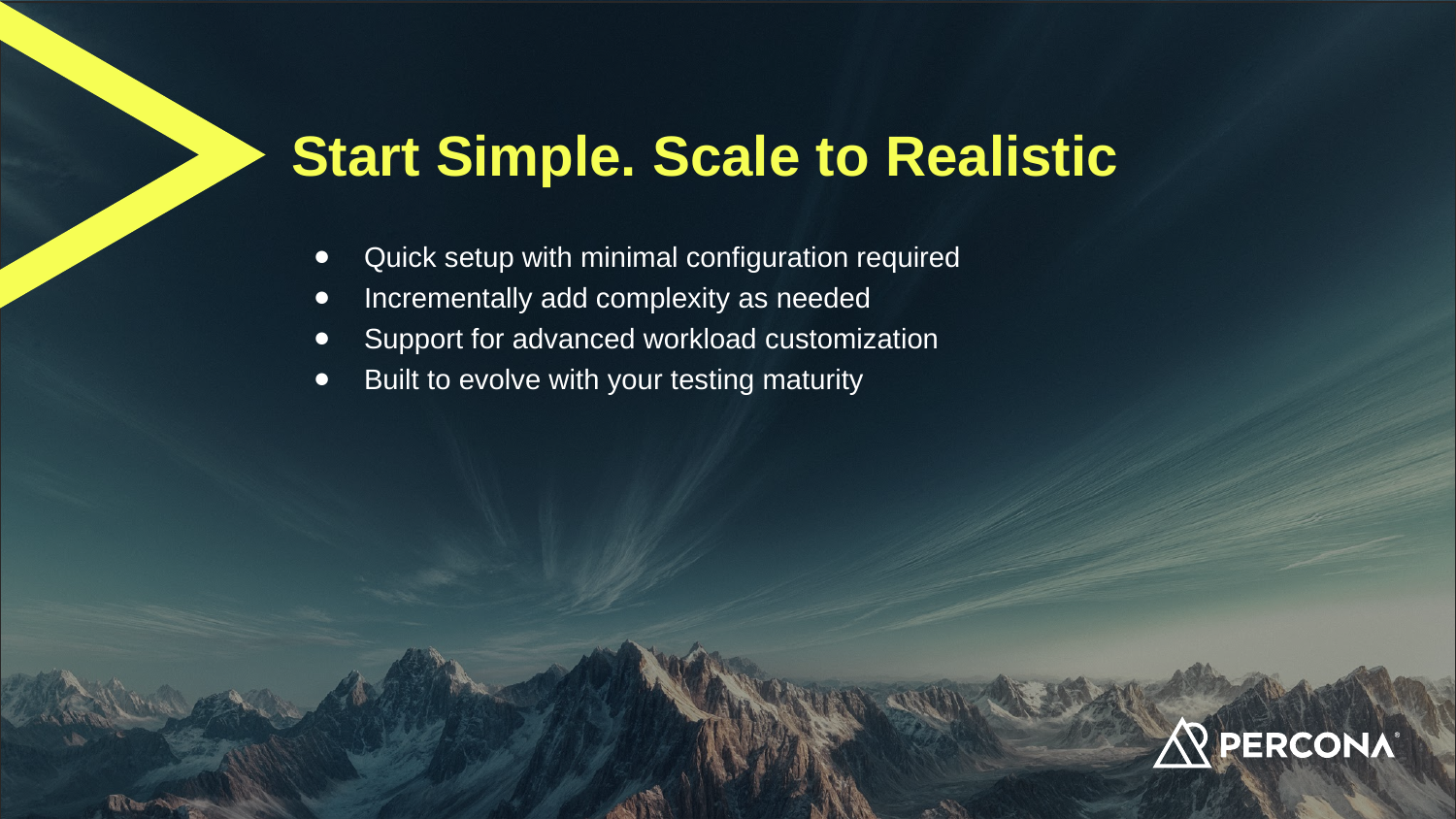

# Start Simple. Scale to Realistic
Quick setup with minimal configuration required
Incrementally add complexity as needed
Support for advanced workload customization
Built to evolve with your testing maturity